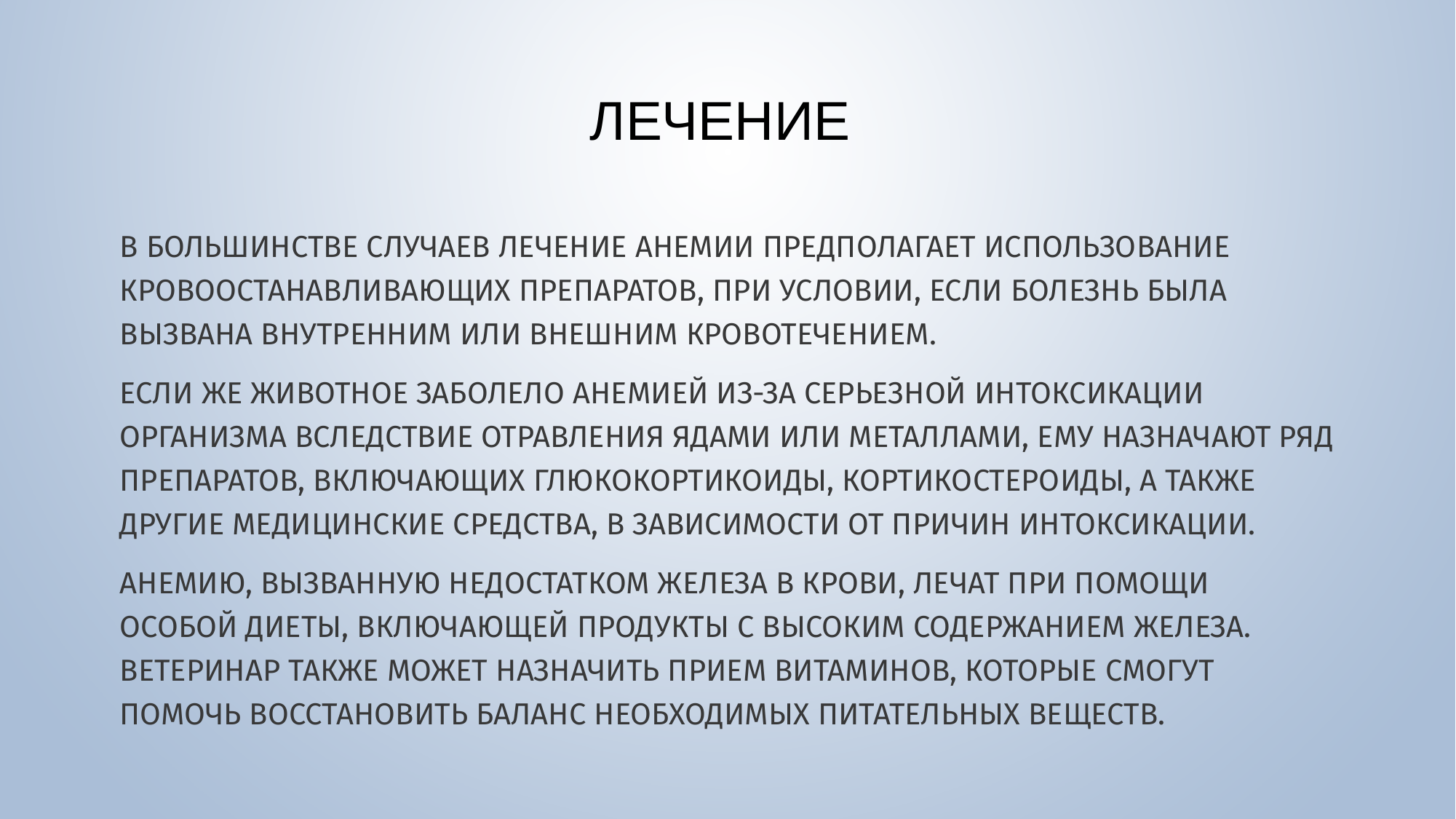

# Лечение
В большинстве случаев лечение анемии предполагает использование кровоостанавливающих препаратов, при условии, если болезнь была вызвана внутренним или внешним кровотечением.
Если же животное заболело анемией из-за серьезной интоксикации организма вследствие отравления ядами или металлами, ему назначают ряд препаратов, включающих глюкокортикоиды, кортикостероиды, а также другие медицинские средства, в зависимости от причин интоксикации.
Анемию, вызванную недостатком железа в крови, лечат при помощи особой диеты, включающей продукты с высоким содержанием железа. Ветеринар также может назначить прием витаминов, которые смогут помочь восстановить баланс необходимых питательных веществ.